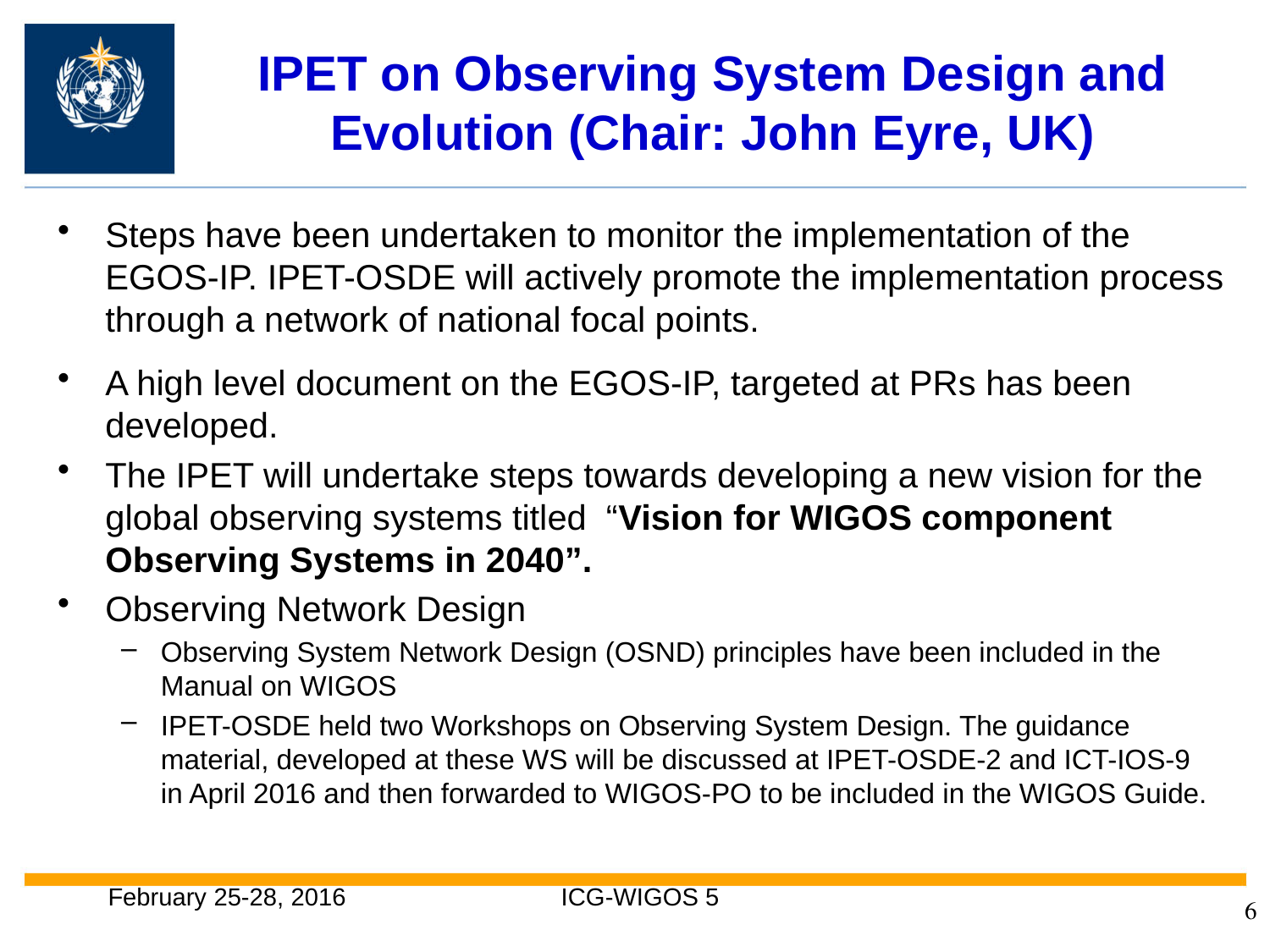

IPET on Observing System Design and Evolution (Chair: John Eyre, UK)
Steps have been undertaken to monitor the implementation of the EGOS-IP. IPET-OSDE will actively promote the implementation process through a network of national focal points.
A high level document on the EGOS-IP, targeted at PRs has been developed.
The IPET will undertake steps towards developing a new vision for the global observing systems titled  “Vision for WIGOS component Observing Systems in 2040”.
Observing Network Design
Observing System Network Design (OSND) principles have been included in the Manual on WIGOS
IPET-OSDE held two Workshops on Observing System Design. The guidance material, developed at these WS will be discussed at IPET-OSDE-2 and ICT-IOS-9  in April 2016 and then forwarded to WIGOS-PO to be included in the WIGOS Guide.

February 25-28, 2016

ICG-WIGOS 5

6